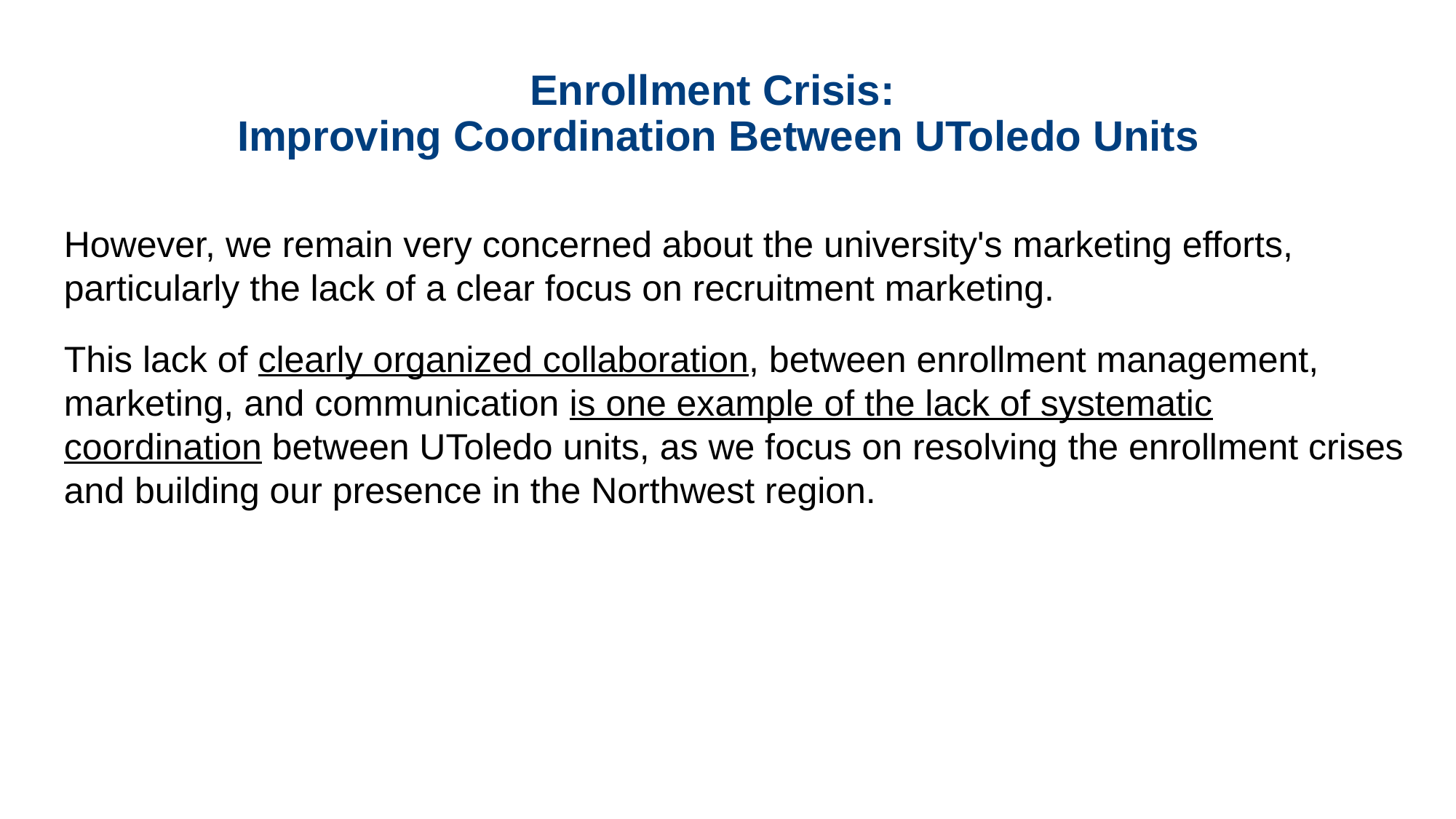

# Enrollment Crisis: Improving Coordination Between UToledo Units
However, we remain very concerned about the university's marketing efforts, particularly the lack of a clear focus on recruitment marketing.
This lack of clearly organized collaboration, between enrollment management, marketing, and communication is one example of the lack of systematic coordination between UToledo units, as we focus on resolving the enrollment crises and building our presence in the Northwest region.